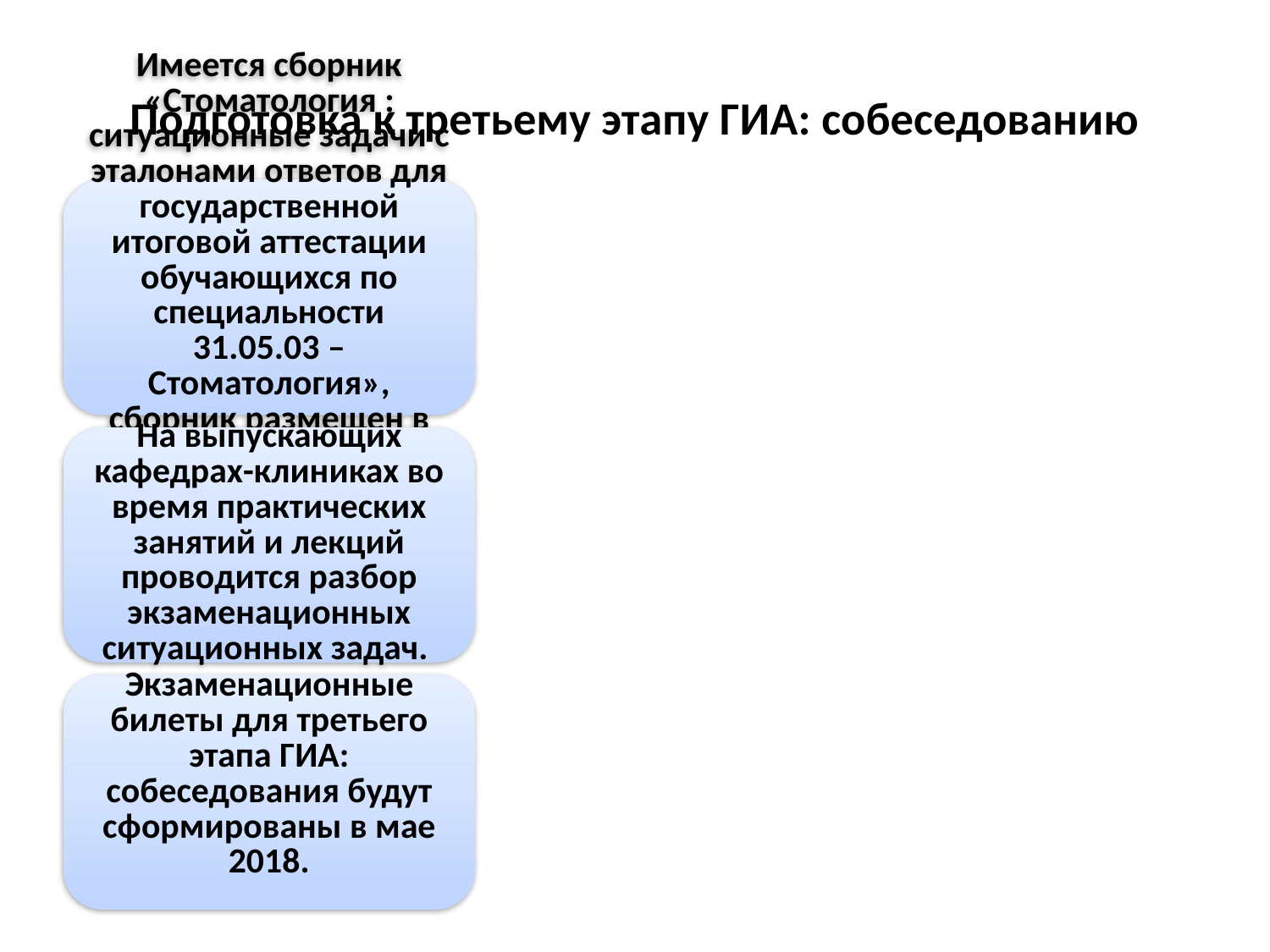

# Подготовка к третьему этапу ГИА: собеседованию
Экзаменационные билеты для третьего этапа ГИА: собеседования будут сформированы в мае 2018.